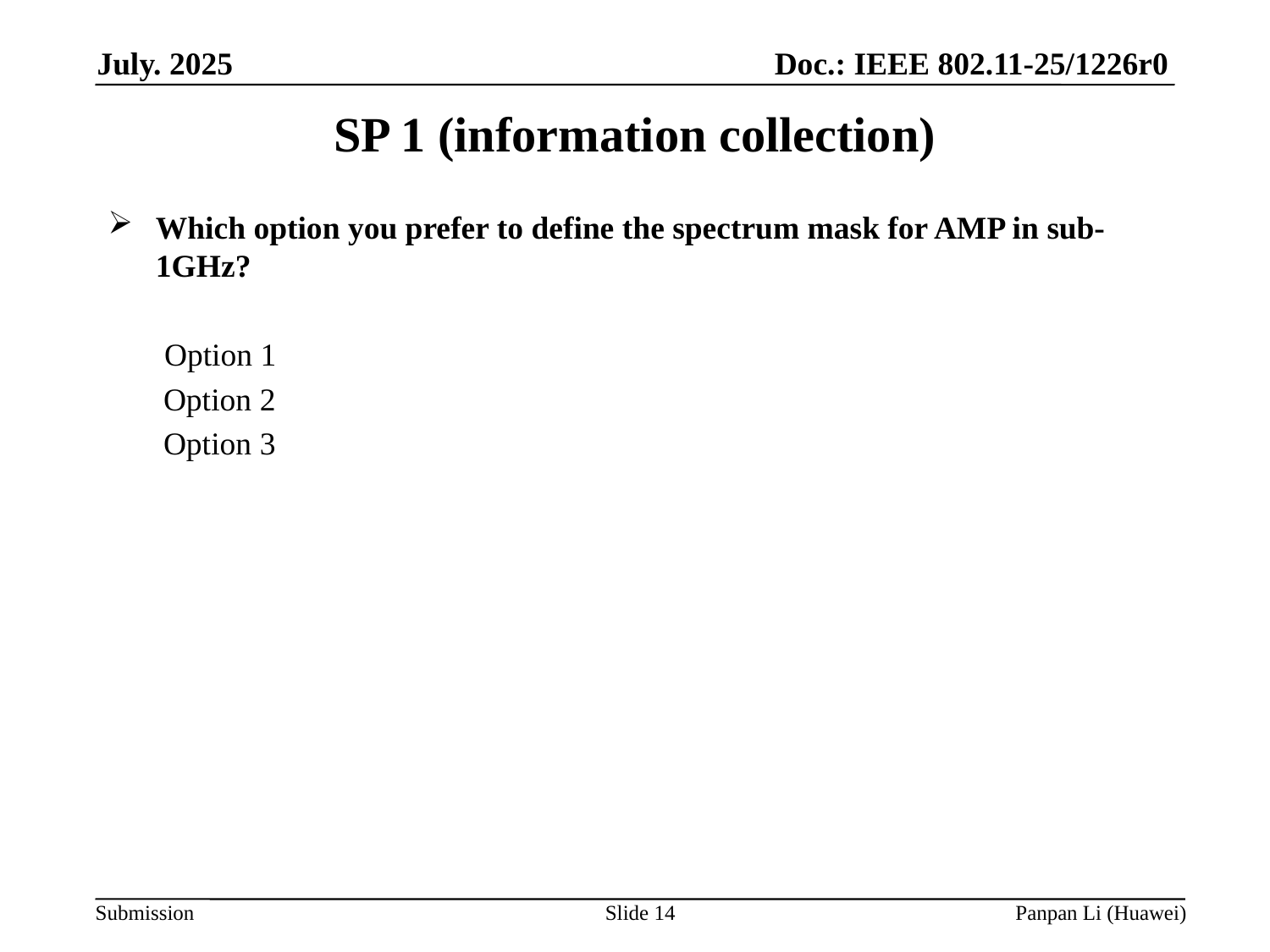

# SP 1 (information collection)
Which option you prefer to define the spectrum mask for AMP in sub-1GHz?

       Option 1
Option 2
Option 3
Slide 14
Panpan Li (Huawei)